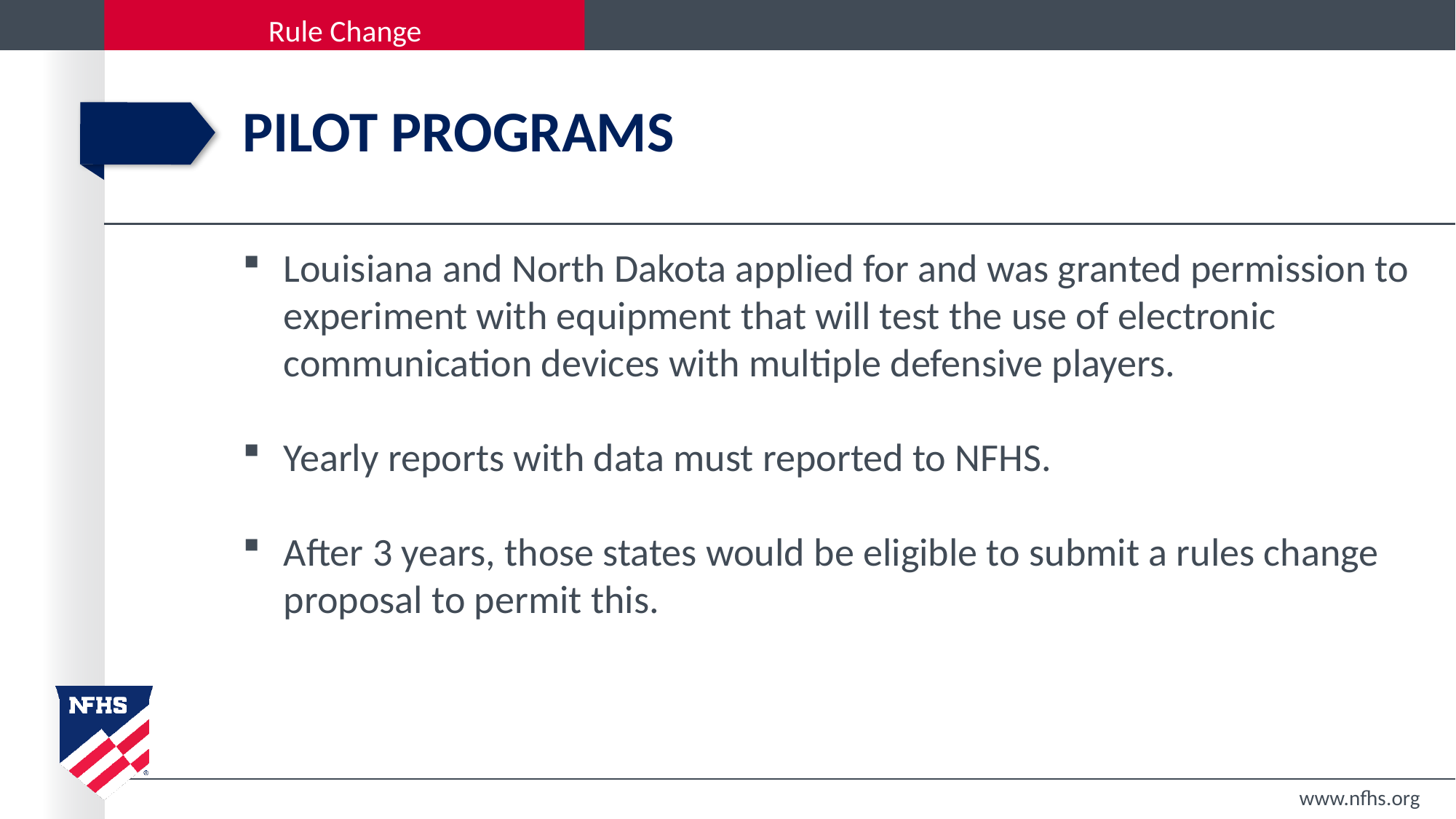

# Pilot programs
Louisiana and North Dakota applied for and was granted permission to experiment with equipment that will test the use of electronic communication devices with multiple defensive players.

Yearly reports with data must reported to NFHS.

After 3 years, those states would be eligible to submit a rules change proposal to permit this.
www.nfhs.org